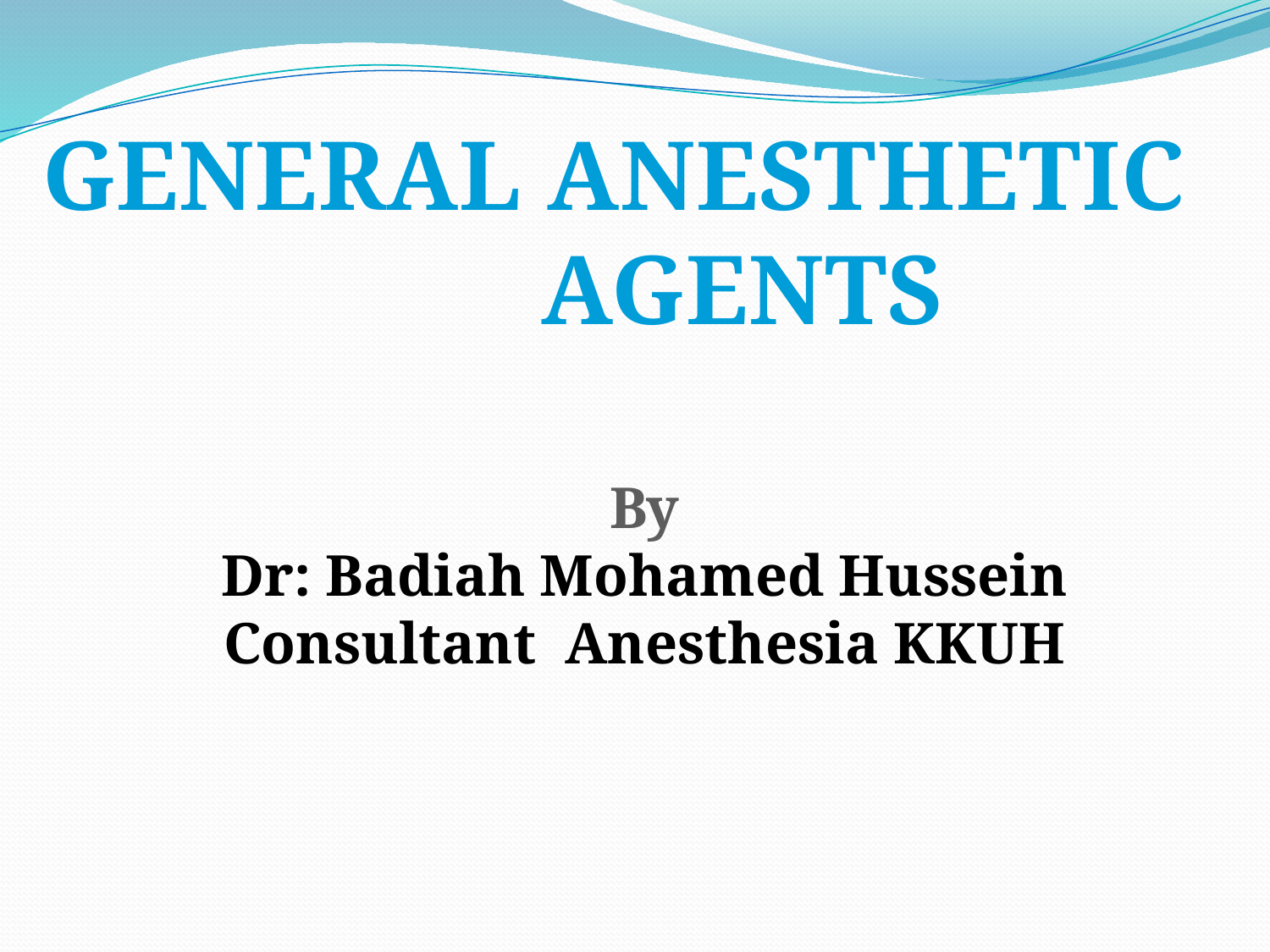

GENERAL ANESTHETIC
AGENTS

By
Dr: Badiah Mohamed Hussein
Consultant  Anesthesia KKUH